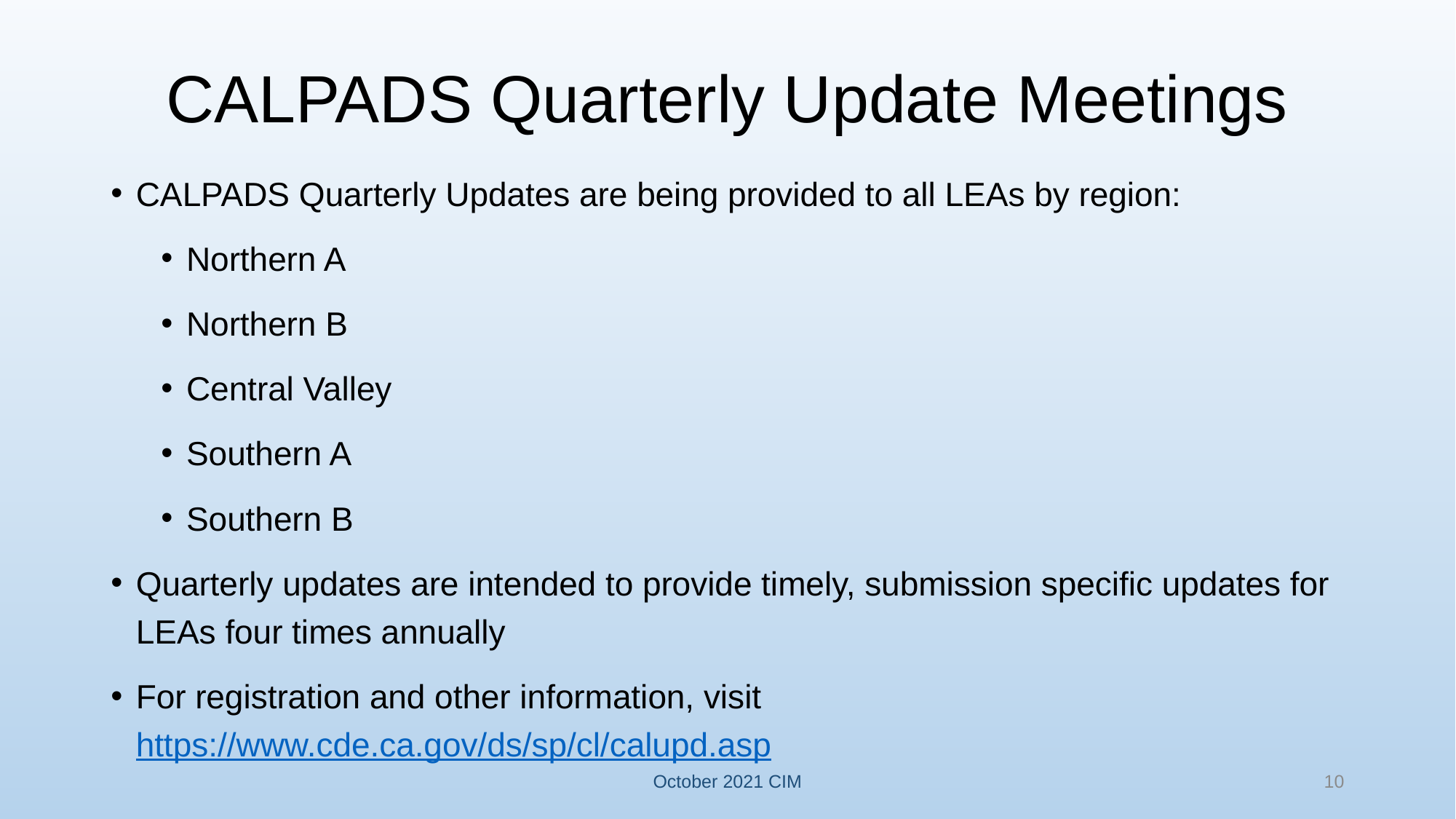

# CALPADS Quarterly Update Meetings
CALPADS Quarterly Updates are being provided to all LEAs by region:
Northern A
Northern B
Central Valley
Southern A
Southern B
Quarterly updates are intended to provide timely, submission specific updates for LEAs four times annually
For registration and other information, visit https://www.cde.ca.gov/ds/sp/cl/calupd.asp
October 2021 CIM
10